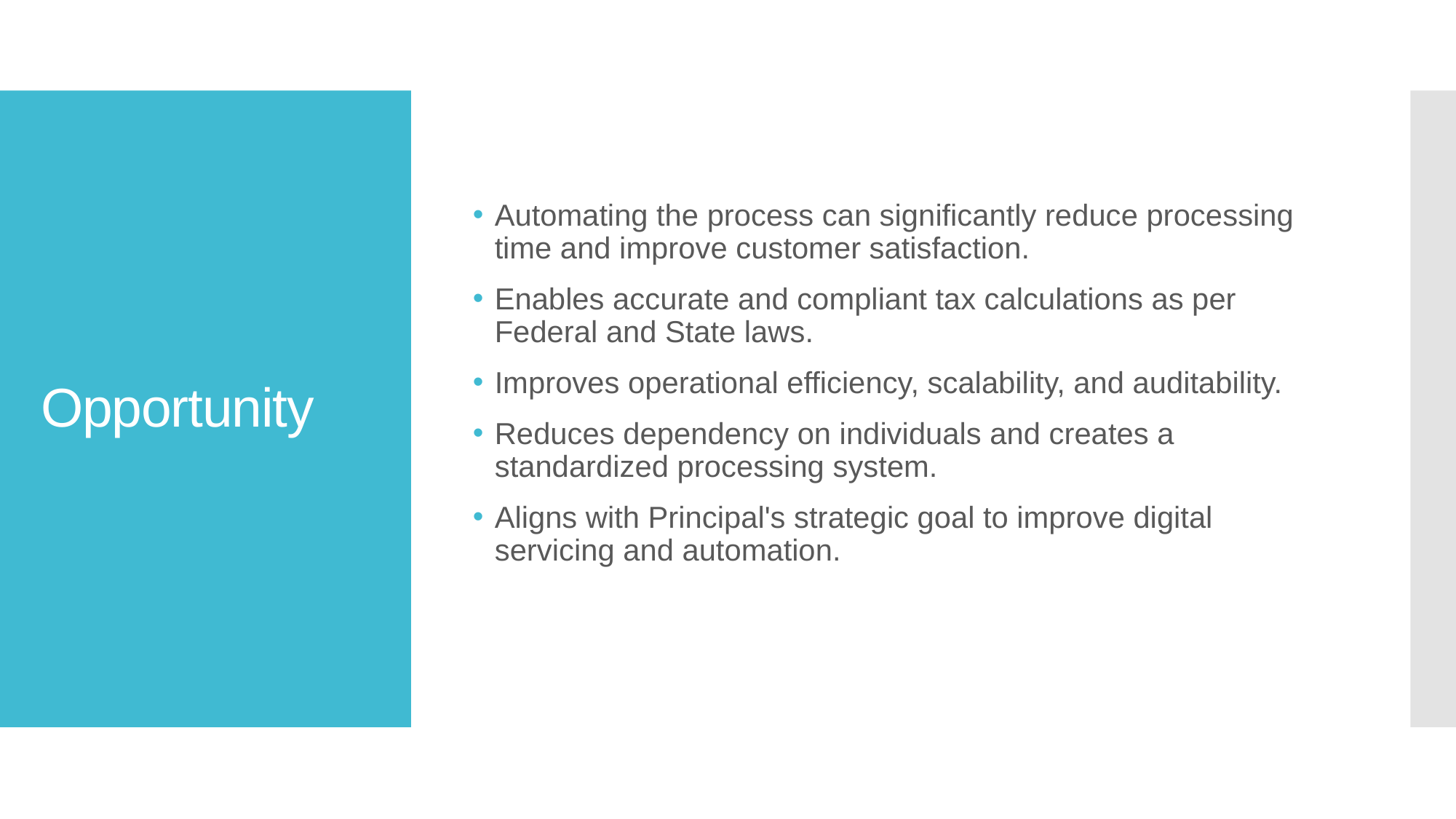

Automating the process can significantly reduce processing time and improve customer satisfaction.
Enables accurate and compliant tax calculations as per Federal and State laws.
Improves operational efficiency, scalability, and auditability.
Reduces dependency on individuals and creates a standardized processing system.
Aligns with Principal's strategic goal to improve digital servicing and automation.

# Opportunity